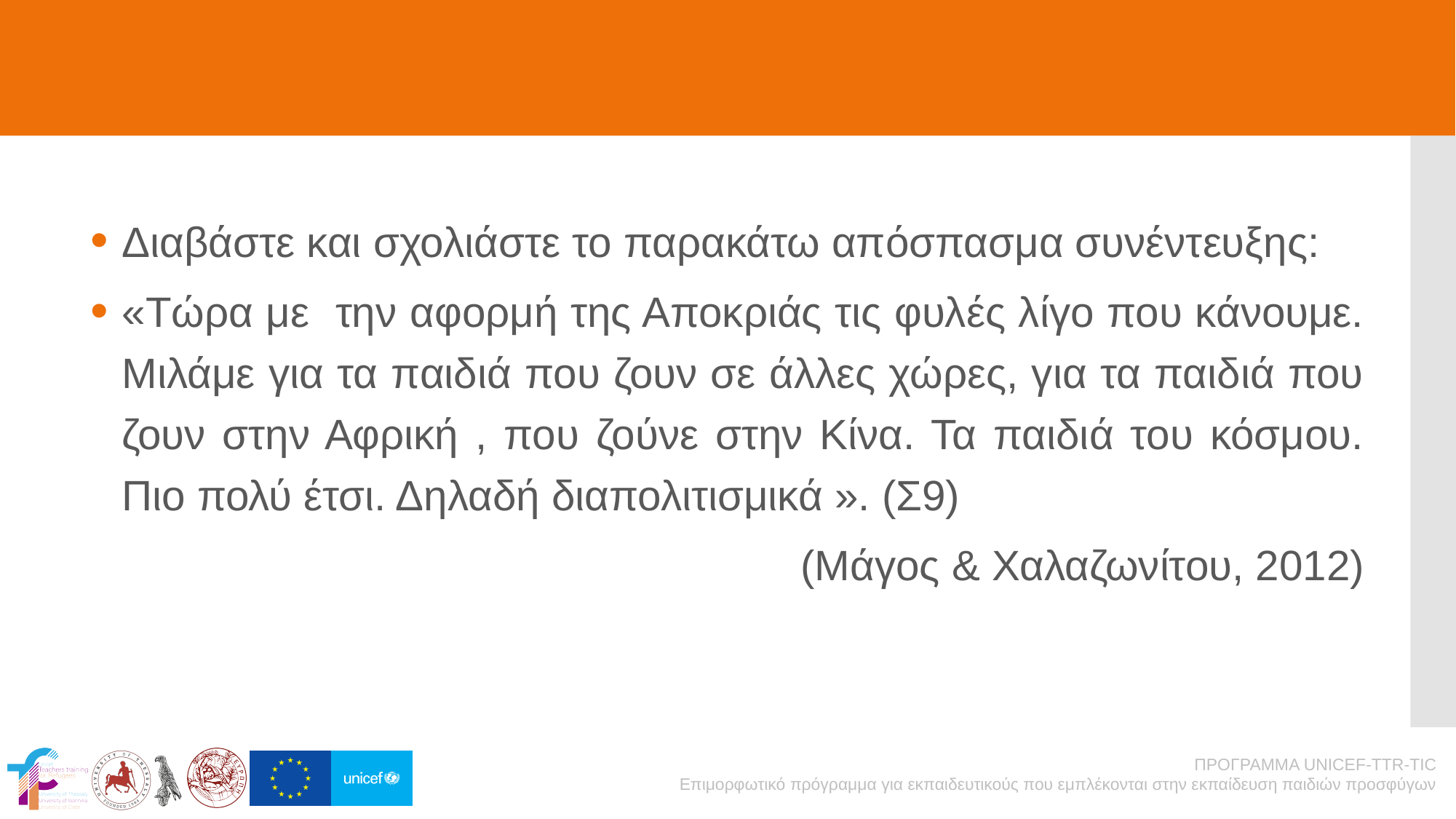

#
Διαβάστε και σχολιάστε το παρακάτω απόσπασμα συνέντευξης:
«Τώρα με  την αφορμή της Αποκριάς τις φυλές λίγο που κάνουμε. Μιλάμε για τα παιδιά που ζουν σε άλλες χώρες, για τα παιδιά που ζουν στην Αφρική , που ζούνε στην Κίνα. Τα παιδιά του κόσμου. Πιο πολύ έτσι. Δηλαδή διαπολιτισμικά ». (Σ9)
 (Μάγος & Χαλαζωνίτου, 2012)